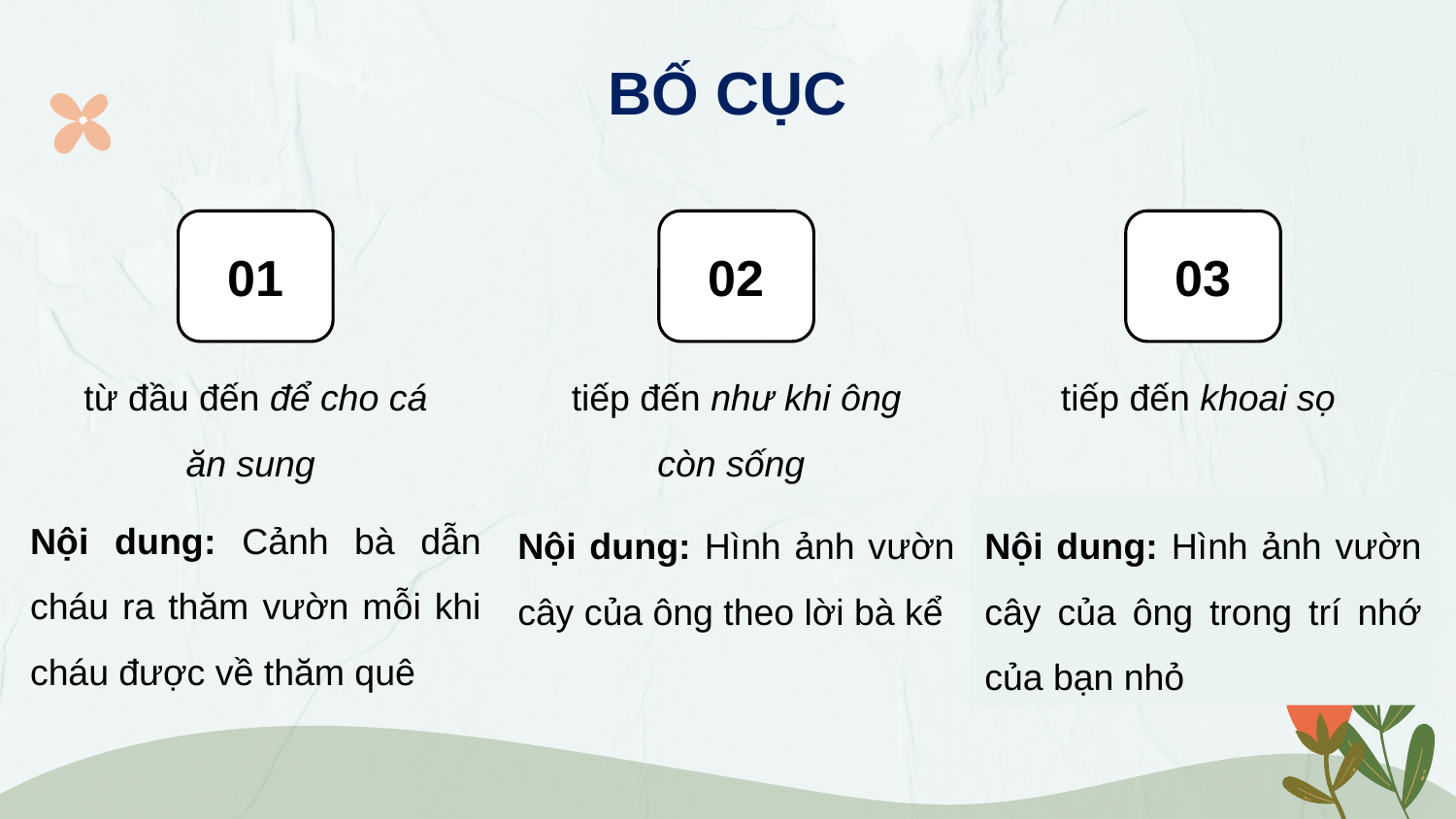

# BỐ CỤC
01
từ đầu đến để cho cá ăn sung
Nội dung: Cảnh bà dẫn cháu ra thăm vườn mỗi khi cháu được về thăm quê
02
tiếp đến như khi ông còn sống
Nội dung: Hình ảnh vườn cây của ông theo lời bà kể
03
tiếp đến khoai sọ
Nội dung: Hình ảnh vườn cây của ông trong trí nhớ của bạn nhỏ